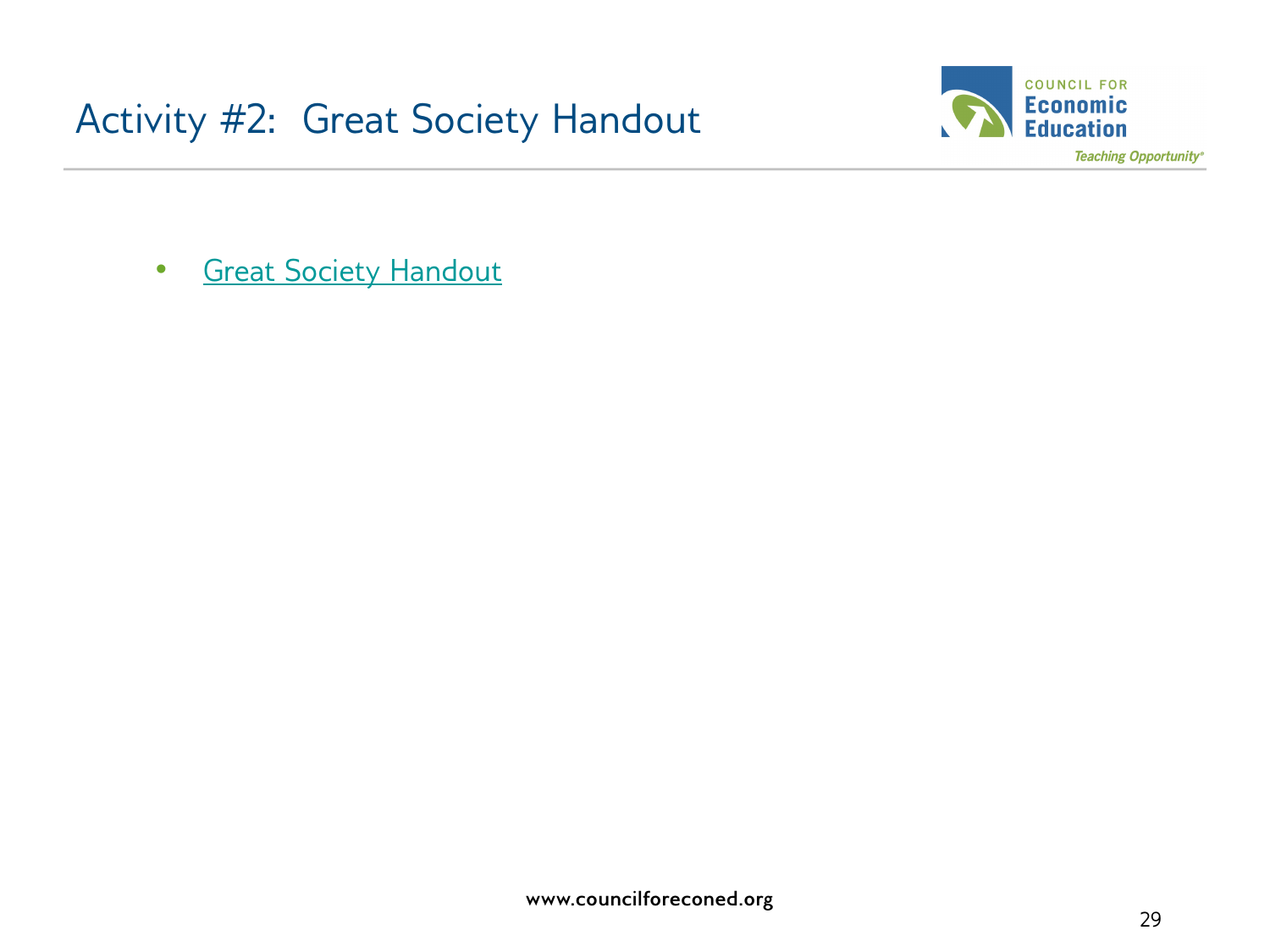

# Activity #2:  Great Society Handout
Great Society Handout
www.councilforeconed.org
29